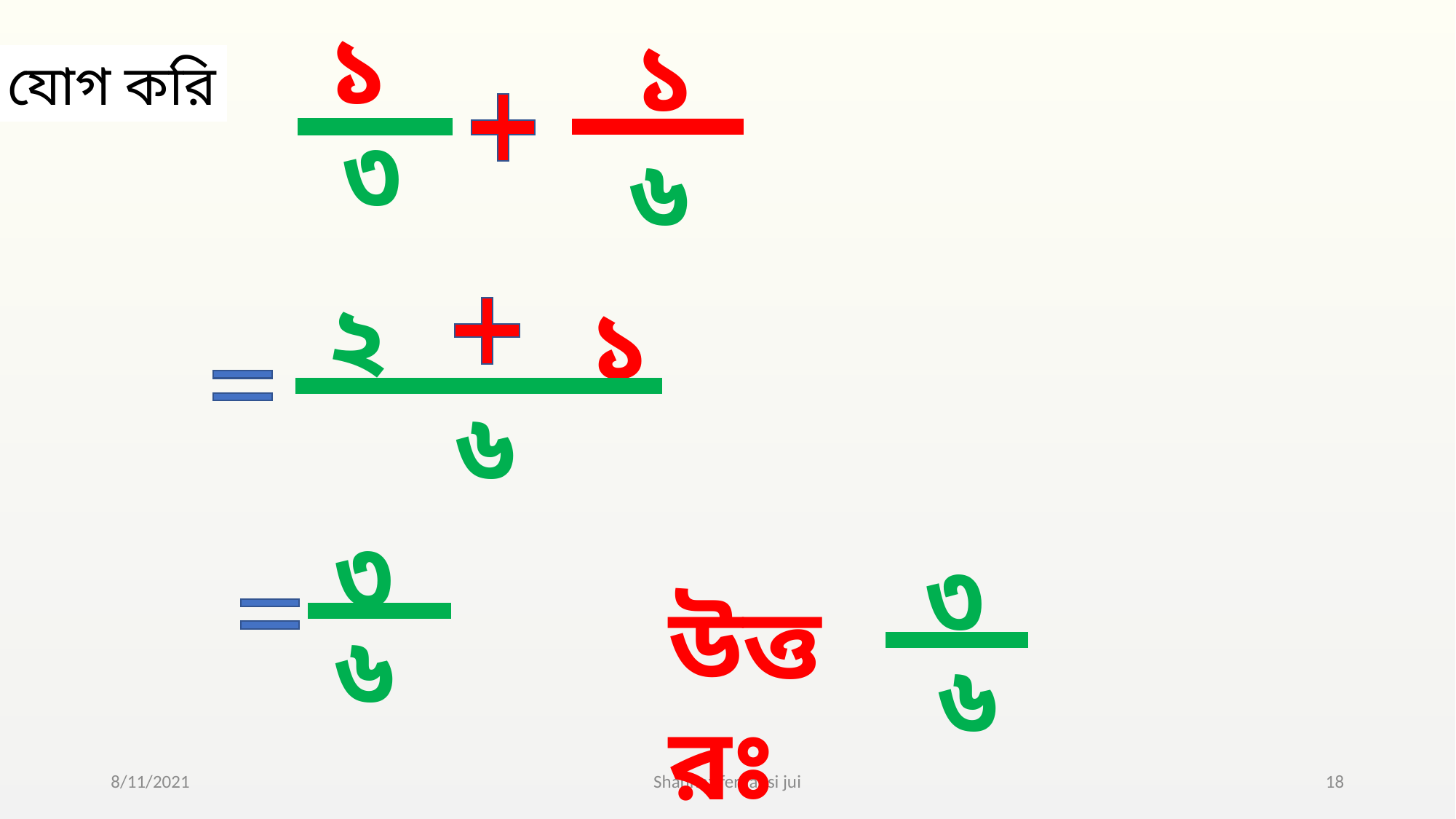

১
১

৩
যোগ করি
৬
২
১

৬

৩

৩
উত্তরঃ

৬
৬
8/11/2021
Shahnaz ferdausi jui
18